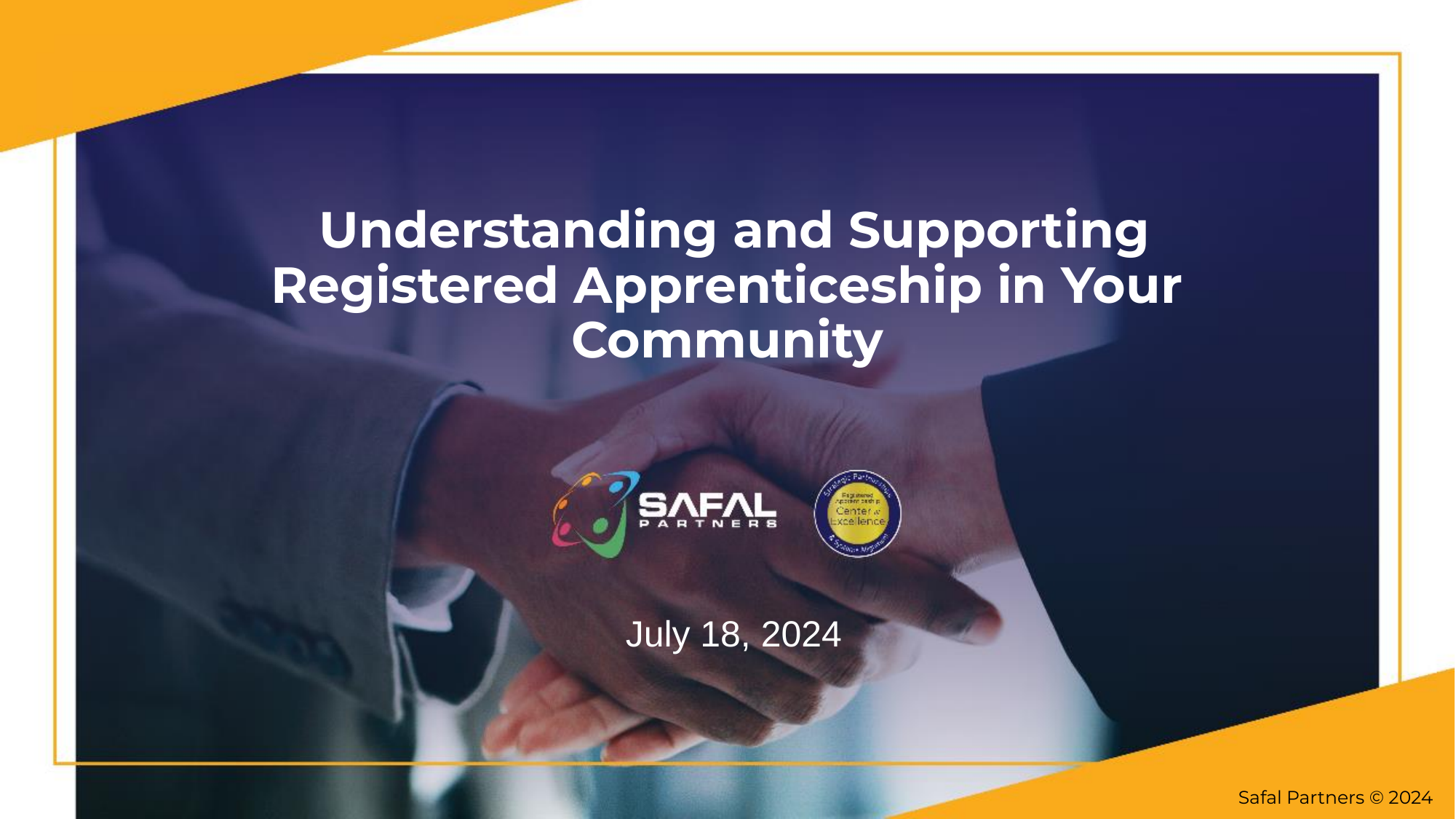

# Understanding and Supporting Registered Apprenticeship in Your Community
July 18, 2024